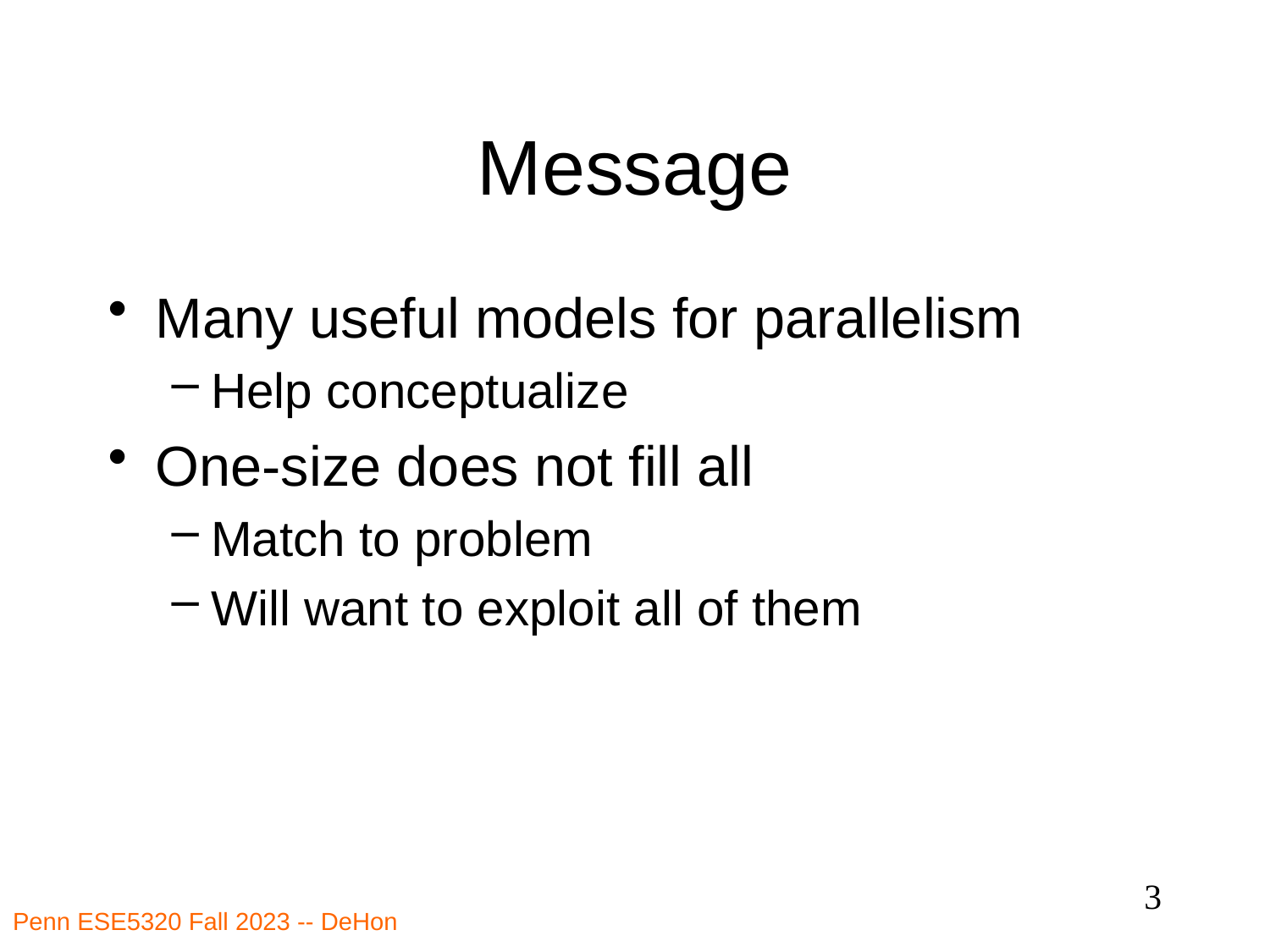

# Message
Many useful models for parallelism
Help conceptualize
One-size does not fill all
Match to problem
Will want to exploit all of them

3
Penn ESE5320 Fall 2023 -- DeHon